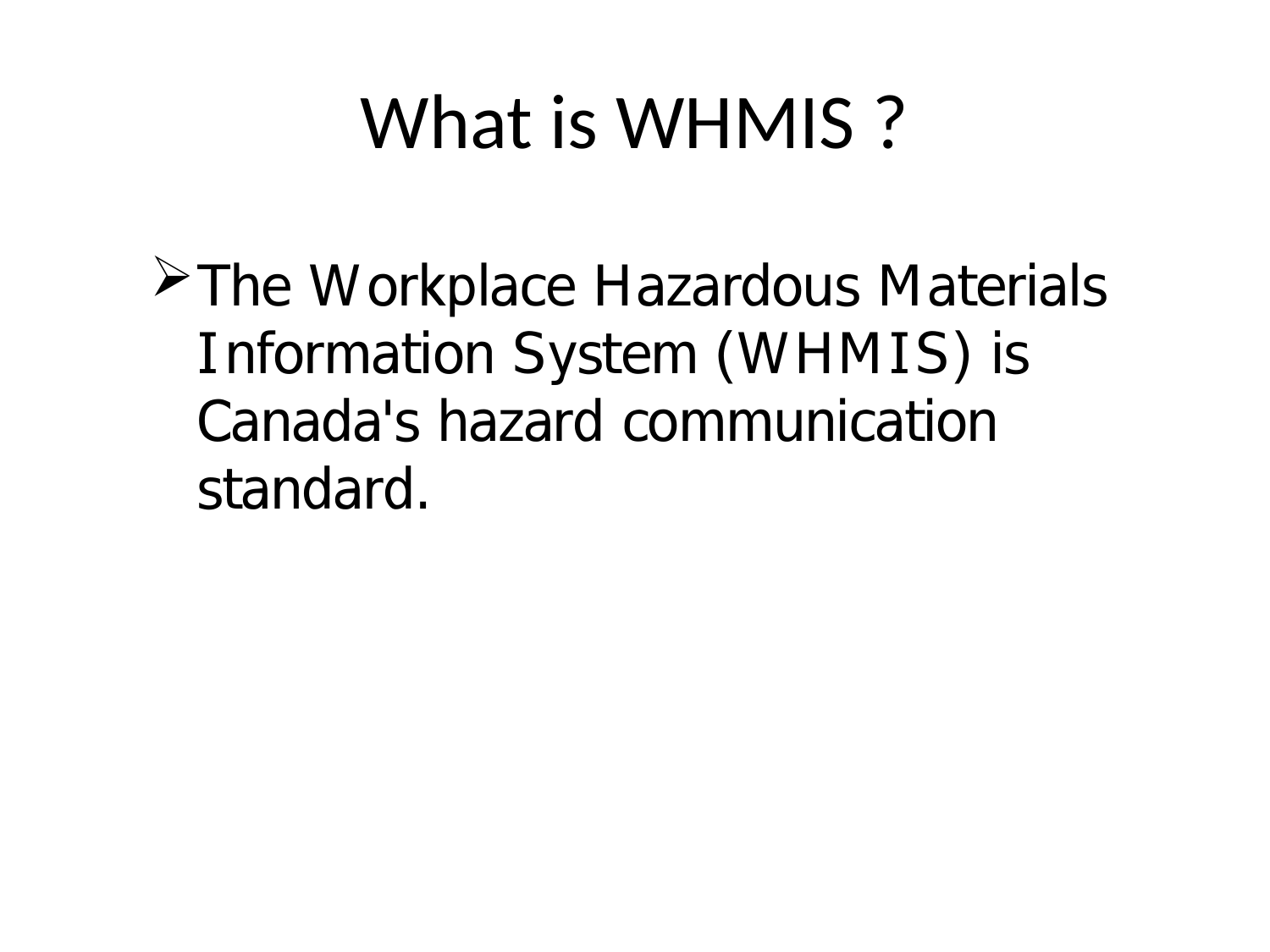

# What is WHMIS ?
The Workplace Hazardous Materials Information System (WHMIS) is Canada's hazard communication standard.